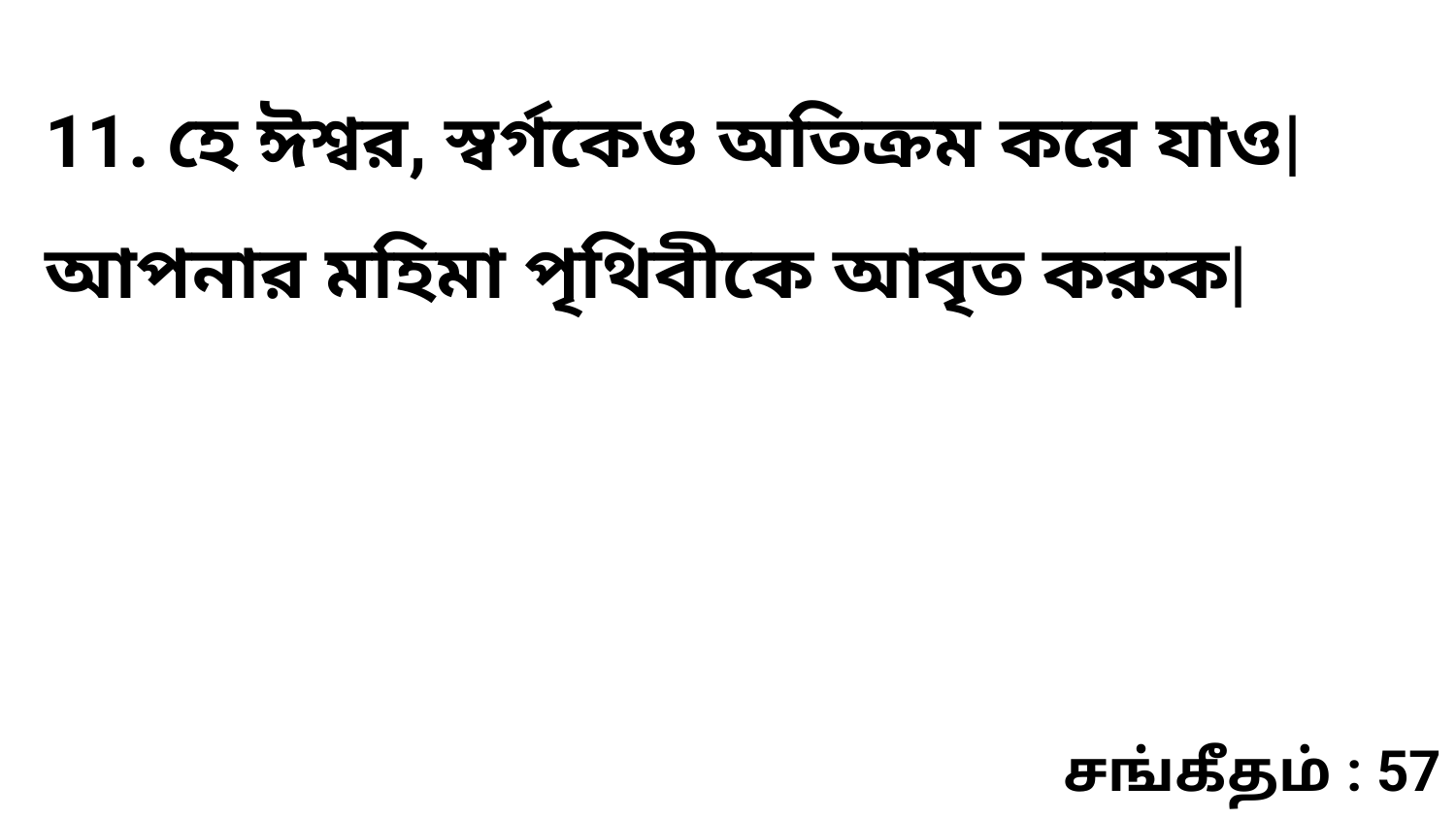

11. হে ঈশ্বর, স্বর্গকেও অতিক্রম করে যাও| আপনার মহিমা পৃথিবীকে আবৃত করুক|
சங்கீதம் : 57